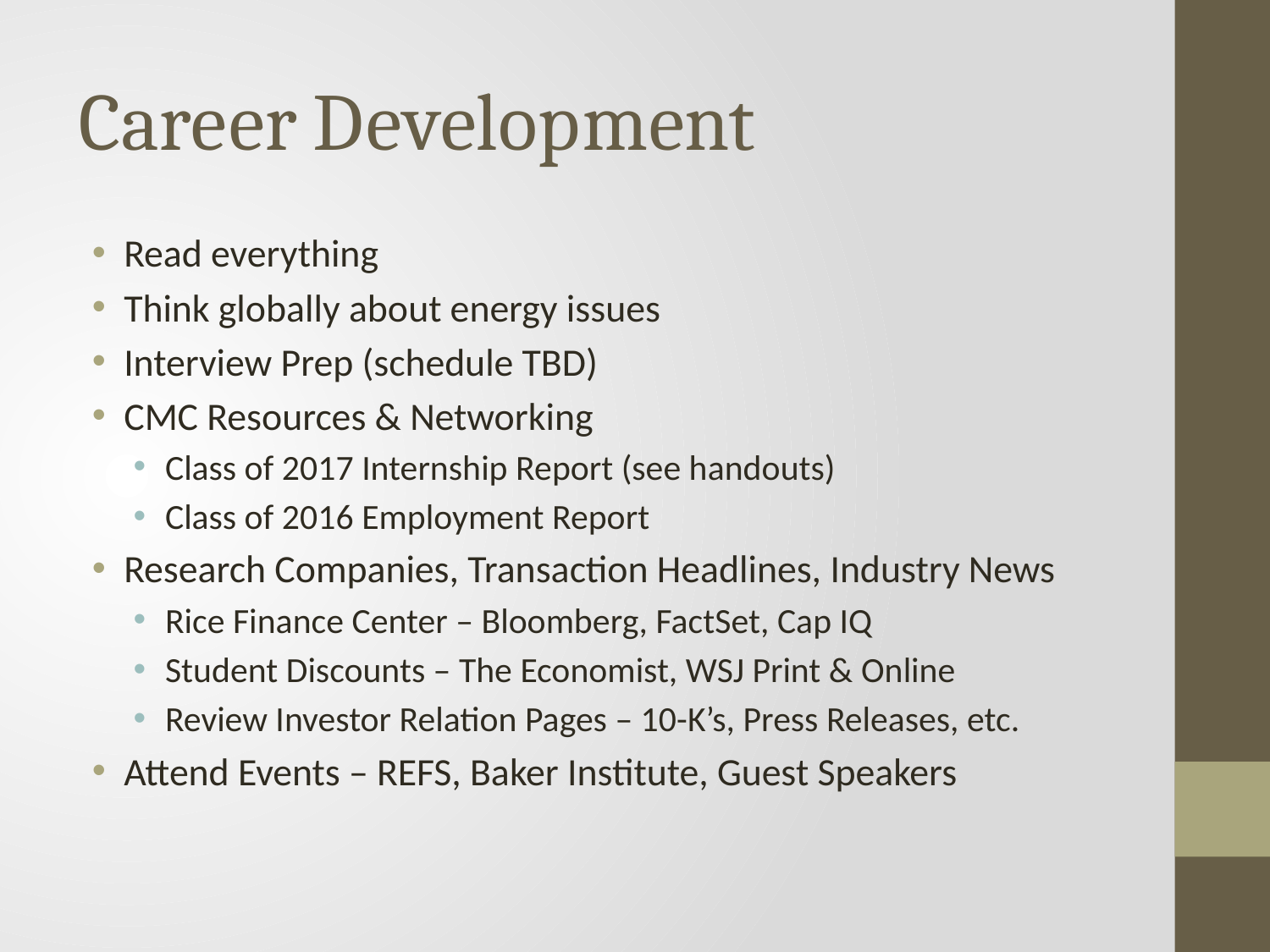

# Career Development
Read everything
Think globally about energy issues
Interview Prep (schedule TBD)
CMC Resources & Networking
Class of 2017 Internship Report (see handouts)
Class of 2016 Employment Report
Research Companies, Transaction Headlines, Industry News
Rice Finance Center – Bloomberg, FactSet, Cap IQ
Student Discounts – The Economist, WSJ Print & Online
Review Investor Relation Pages – 10-K’s, Press Releases, etc.
Attend Events – REFS, Baker Institute, Guest Speakers